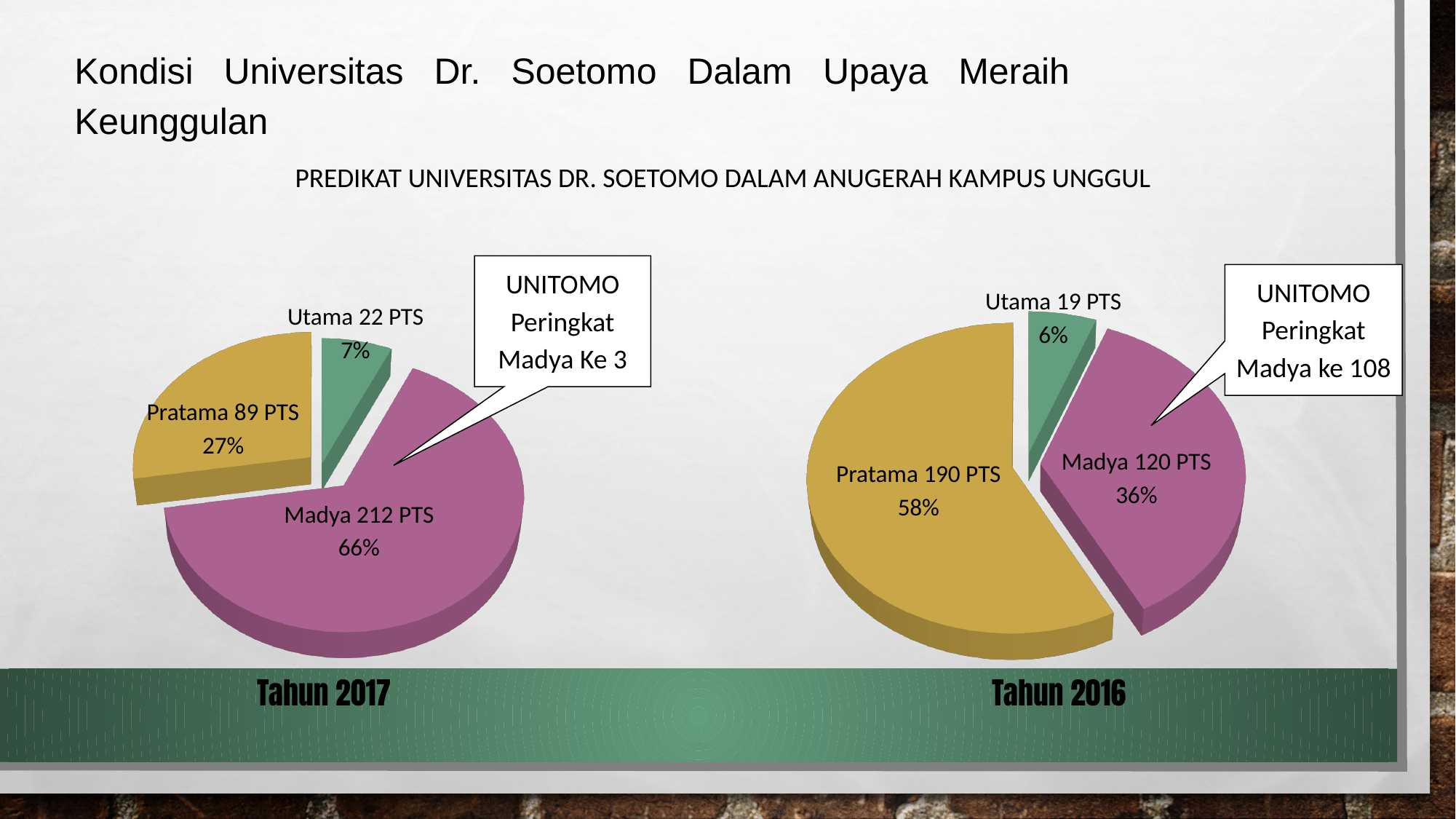

Kondisi Universitas Dr. Soetomo Dalam Upaya Meraih Keunggulan
PREDIKAT UNIVERSITAS DR. SOETOMO DALAM ANUGERAH KAMPUS UNGGUL

[unsupported chart]

UNITOMO
Peringkat
Madya Ke 3
UNITOMO
Peringkat
Madya ke 108
Utama 19 PTS
6%

[unsupported chart]

Utama 22 PTS
7%
Pratama 89 PTS 27%
Madya 120 PTS
36%
Pratama 190 PTS
58%
Madya 212 PTS 66%
Tahun 2017
Tahun 2016